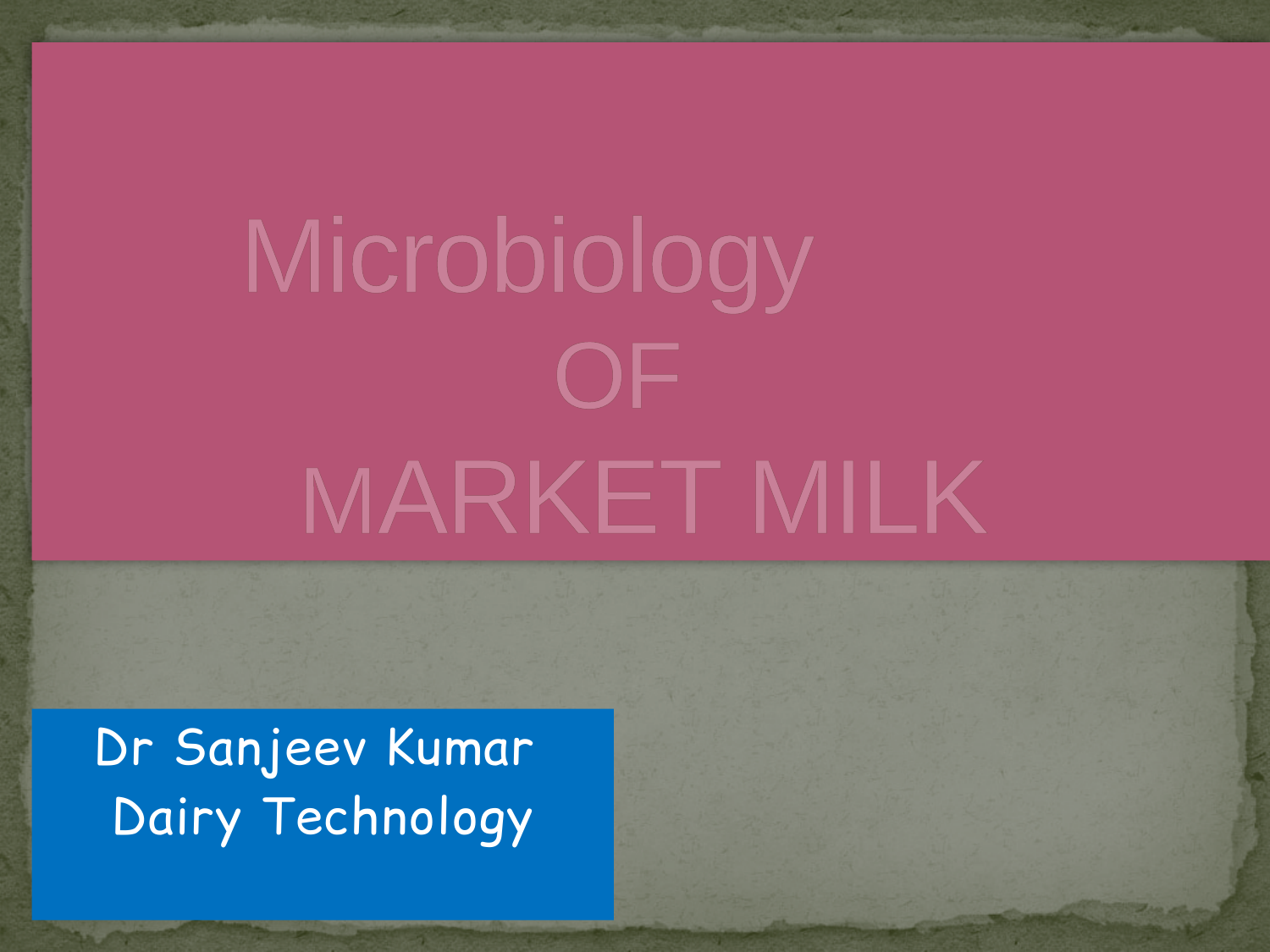

# Microbiology OF MARKET MILK
Dr Sanjeev Kumar
Dairy Technology